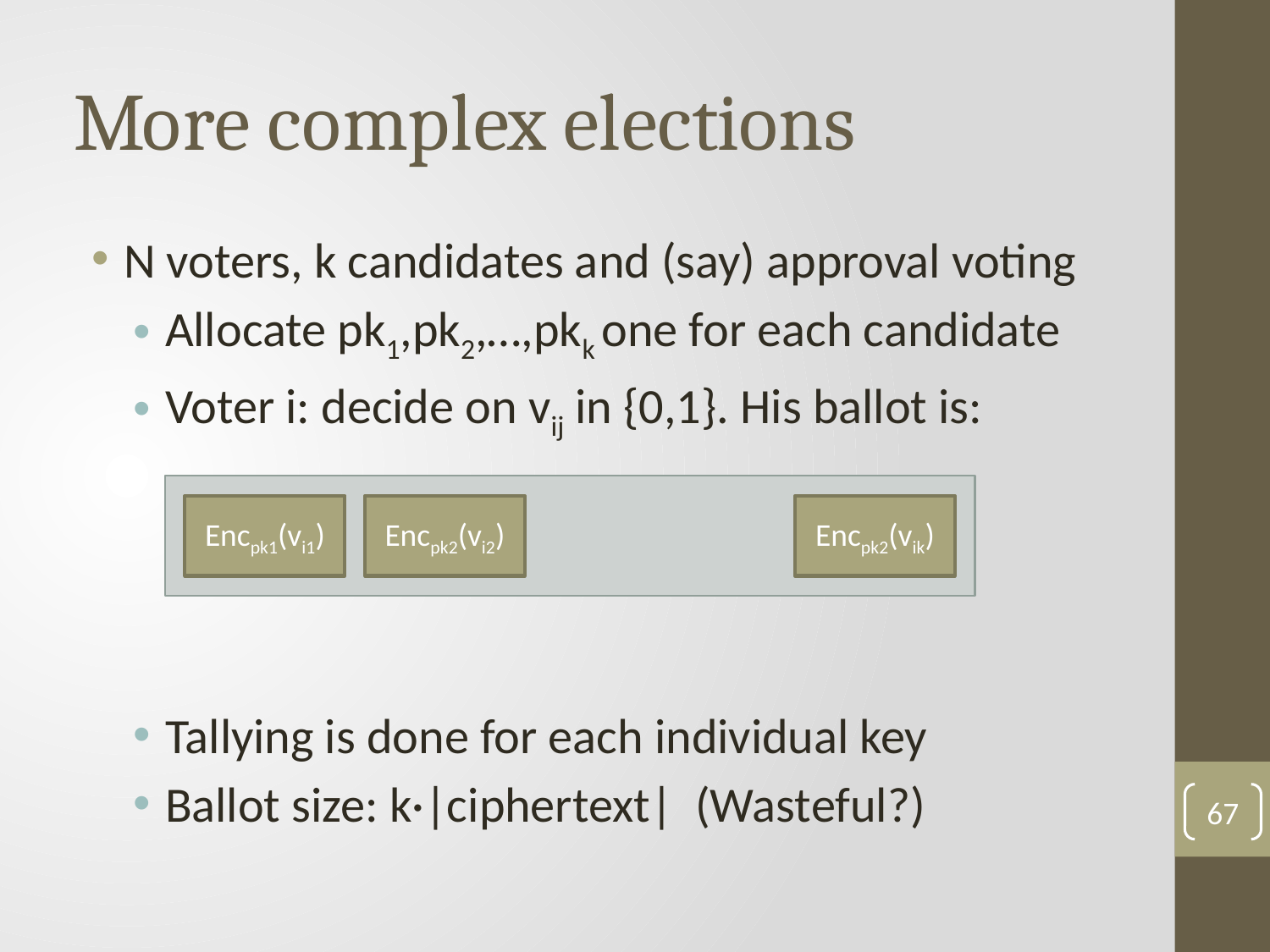

# More complex elections
N voters, k candidates and (say) approval voting
Allocate pk1,pk2,…,pkk one for each candidate
Voter i: decide on vij in {0,1}. His ballot is:

Tallying is done for each individual key
Ballot size: k·|ciphertext|  (Wasteful?)

Encpk1(vi1)
Encpk2(vi2)
Encpk2(vik)
67